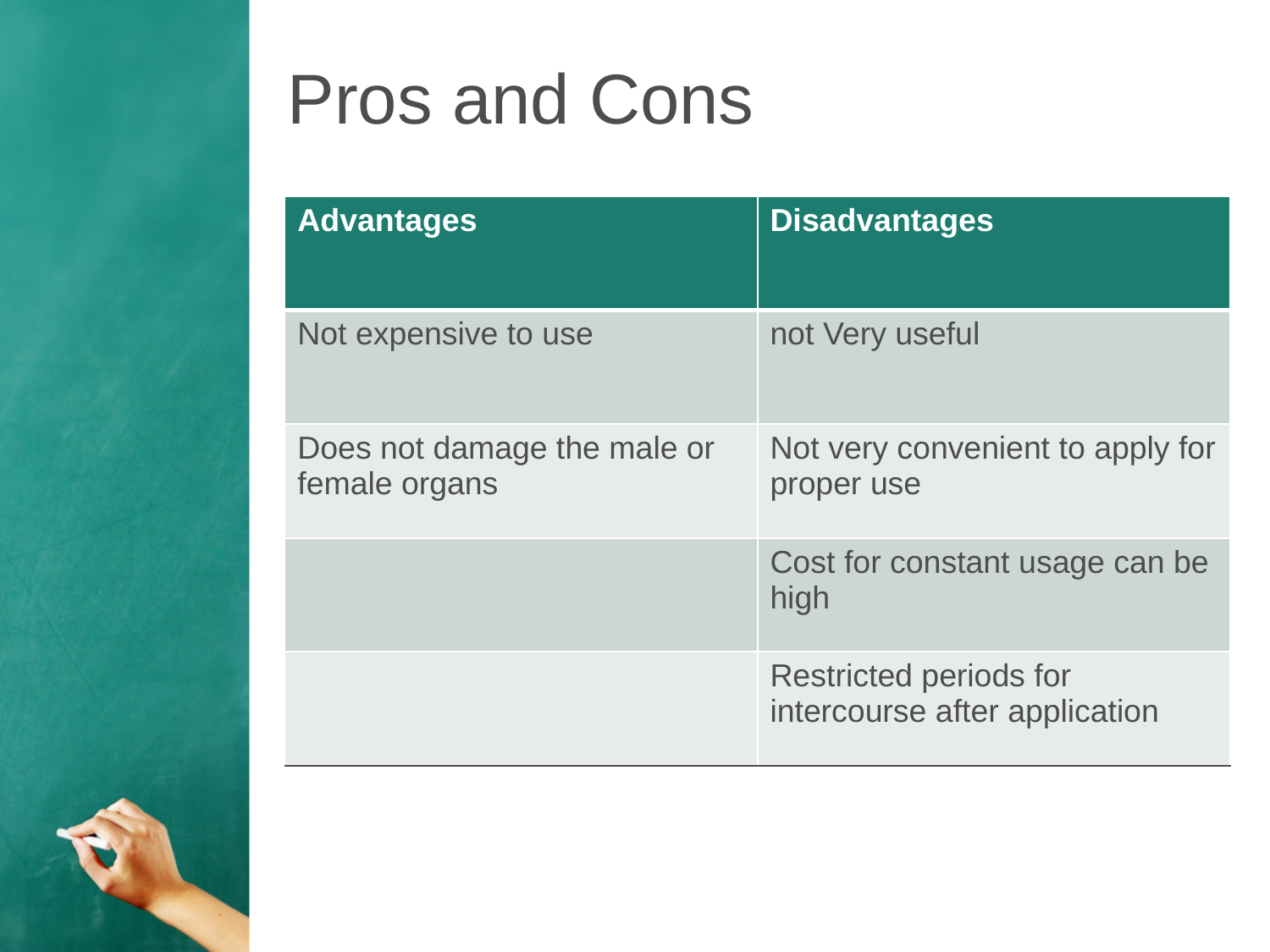

# Pros and Cons
| Advantages | Disadvantages |
| --- | --- |
| Not expensive to use | not Very useful |
| Does not damage the male or female organs | Not very convenient to apply for proper use |
|  | Cost for constant usage can be high |
|  | Restricted periods for intercourse after application |